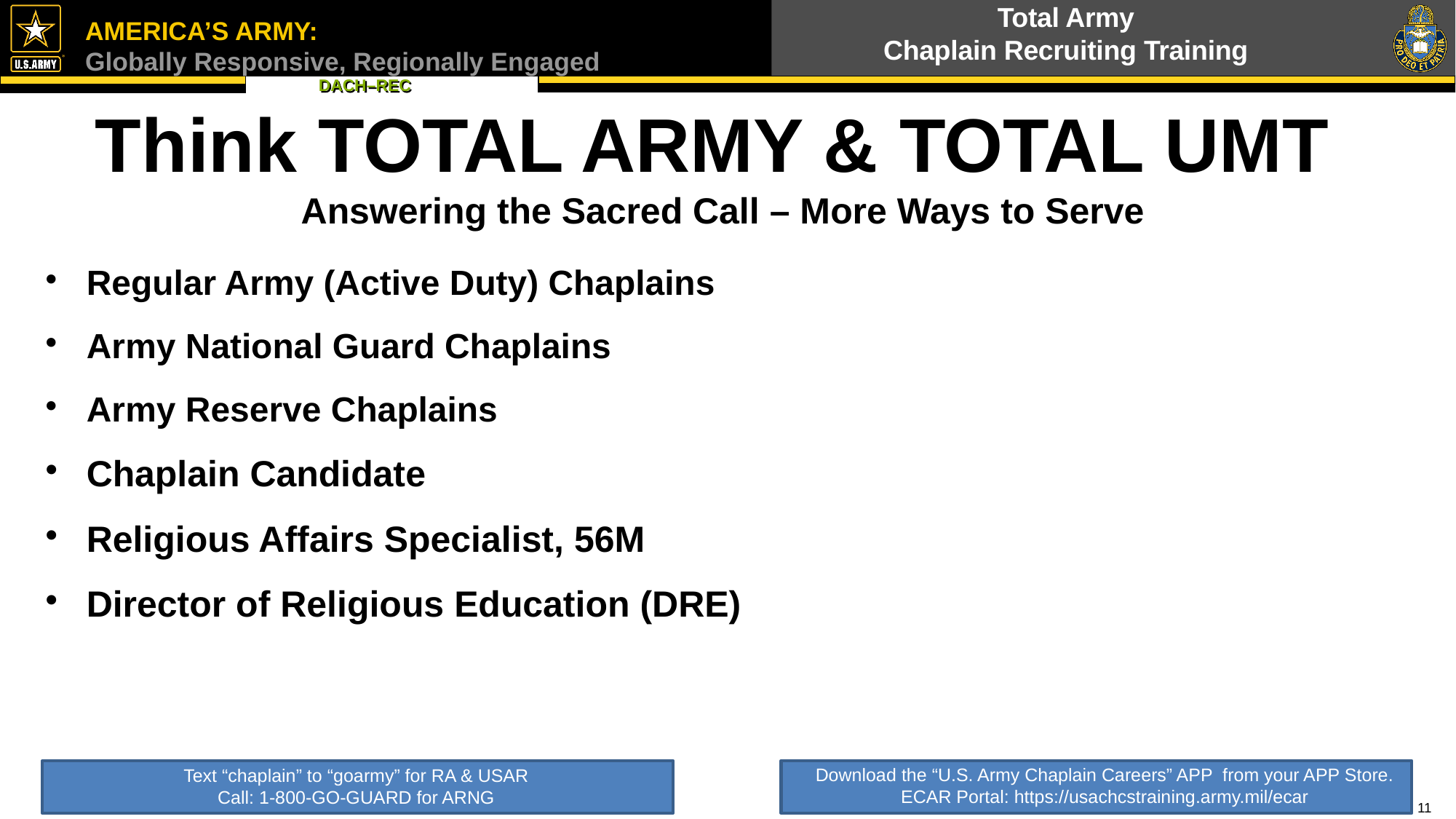

Think TOTAL ARMY & TOTAL UMT
Answering the Sacred Call – More Ways to Serve
Regular Army (Active Duty) Chaplains
Army National Guard Chaplains
Army Reserve Chaplains
Chaplain Candidate
Religious Affairs Specialist, 56M
Director of Religious Education (DRE)